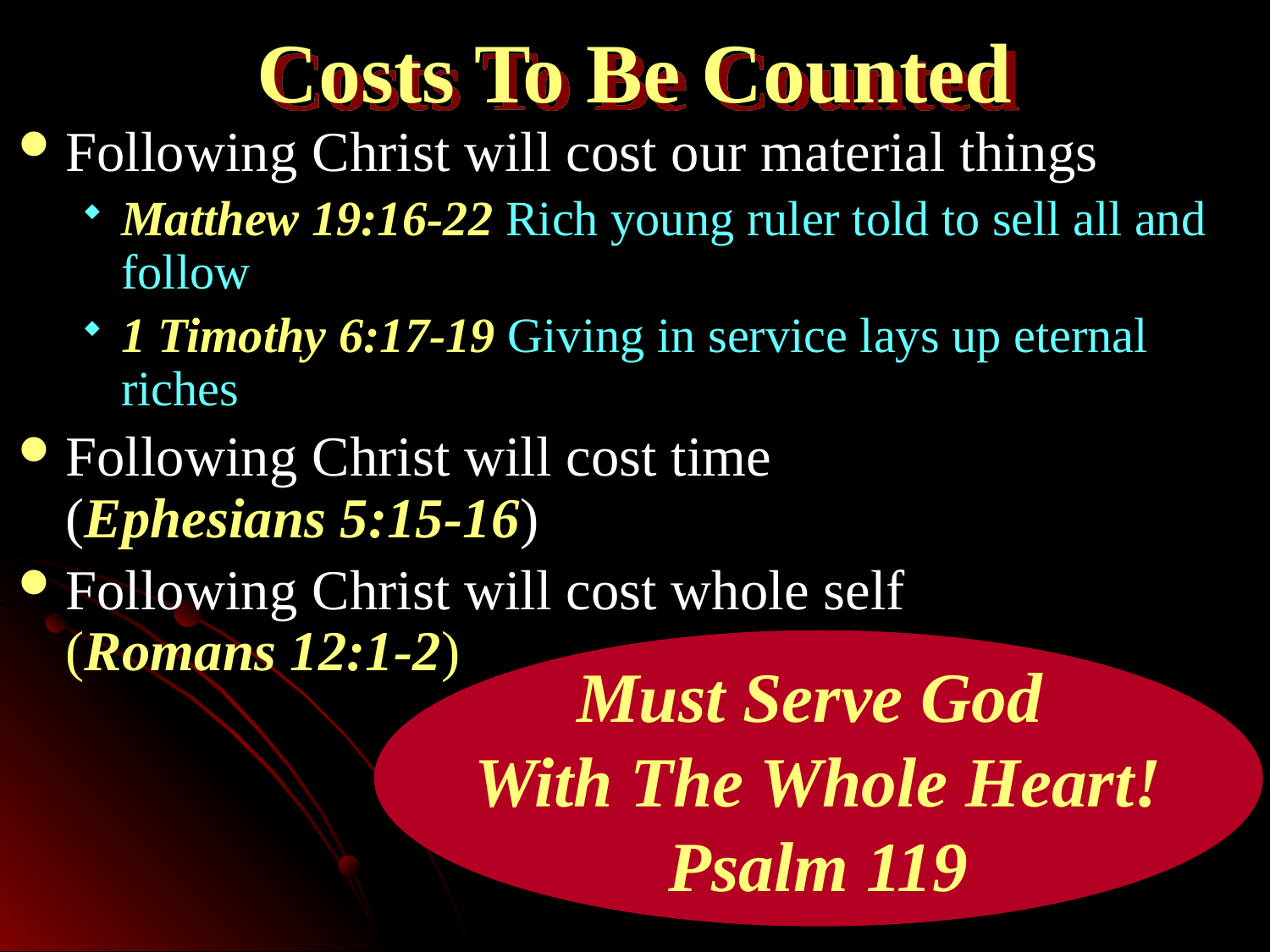

# Costs To Be Counted
Following Christ will cost our material things
Matthew 19:16-22 Rich young ruler told to sell all and follow
1 Timothy 6:17-19 Giving in service lays up eternal riches
Following Christ will cost time
(Ephesians 5:15-16)
Following Christ will cost whole self
(Romans 12:1-2)
Must Serve God
With The Whole Heart!
Psalm 119